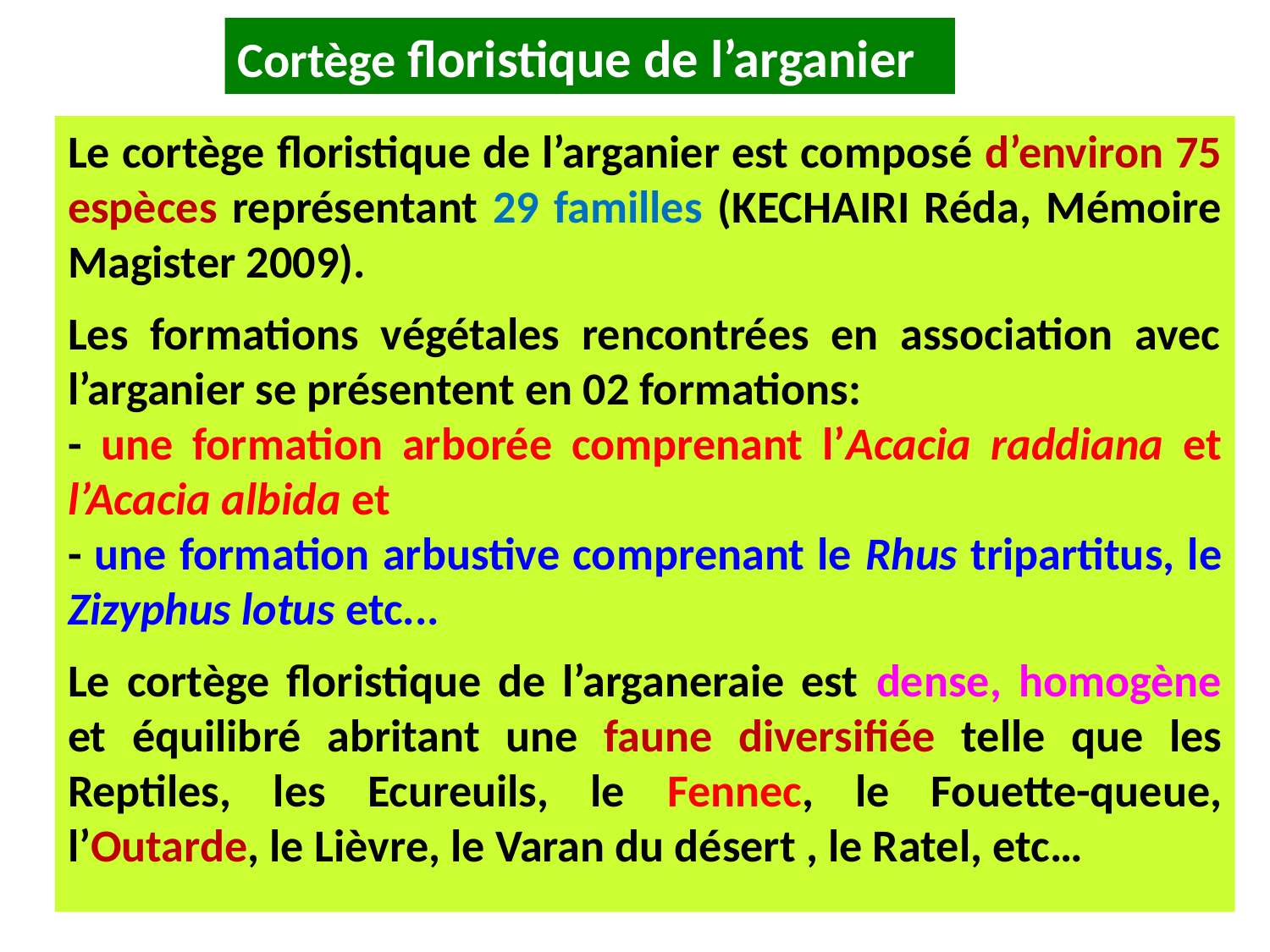

Cortège floristique de l’arganier
Le cortège floristique de l’arganier est composé d’environ 75 espèces représentant 29 familles (KECHAIRI Réda, Mémoire Magister 2009).

Les formations végétales rencontrées en association avec l’arganier se présentent en 02 formations:
- une formation arborée comprenant l’Acacia raddiana et l’Acacia albida et
- une formation arbustive comprenant le Rhus tripartitus, le Zizyphus lotus etc...

Le cortège floristique de l’arganeraie est dense, homogène et équilibré abritant une faune diversifiée telle que les Reptiles, les Ecureuils, le Fennec, le Fouette-queue, l’Outarde, le Lièvre, le Varan du désert , le Ratel, etc…